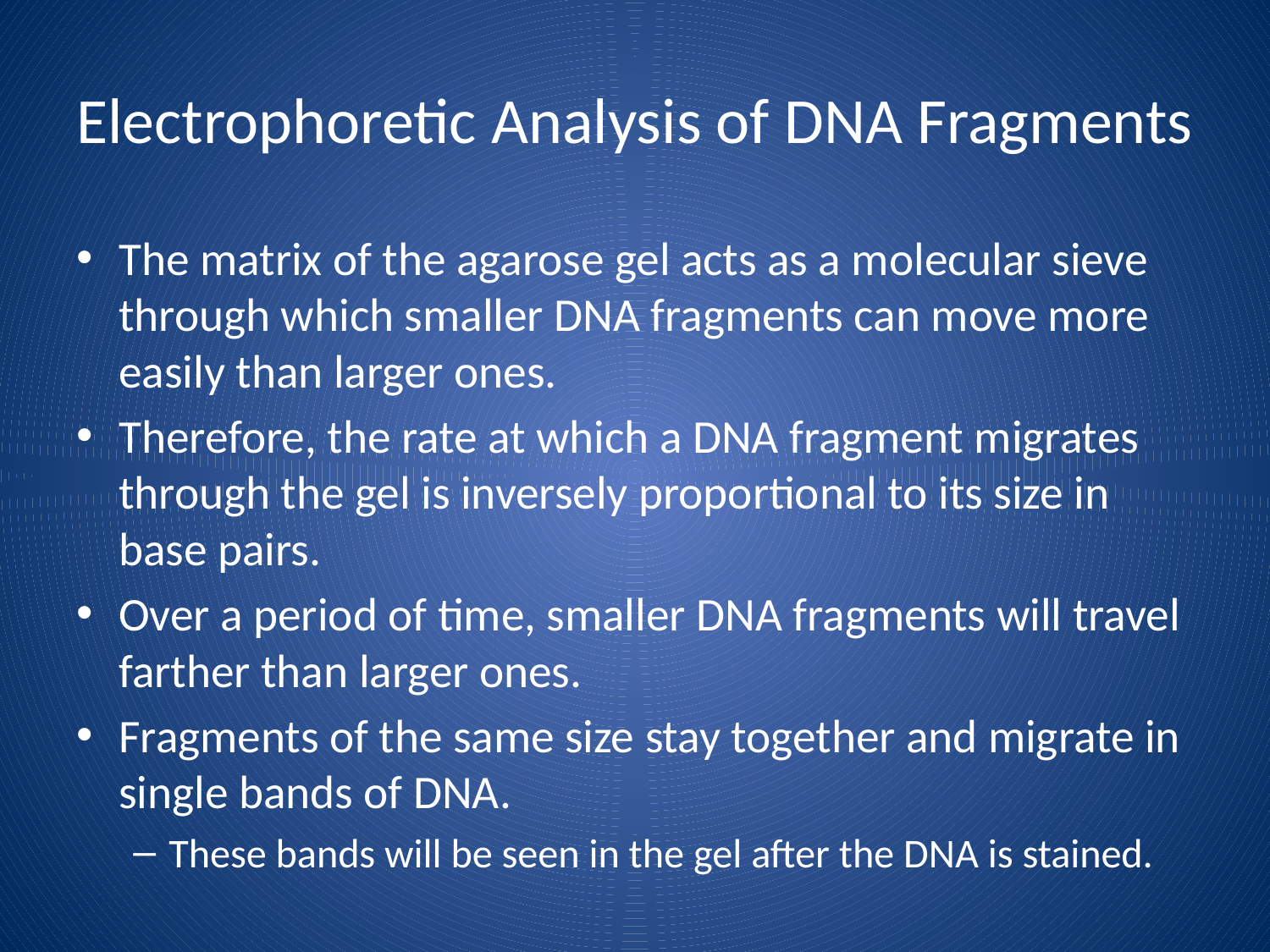

# Electrophoretic Analysis of DNA Fragments
The matrix of the agarose gel acts as a molecular sieve through which smaller DNA fragments can move more easily than larger ones.
Therefore, the rate at which a DNA fragment migrates through the gel is inversely proportional to its size in base pairs.
Over a period of time, smaller DNA fragments will travel farther than larger ones.
Fragments of the same size stay together and migrate in single bands of DNA.
These bands will be seen in the gel after the DNA is stained.